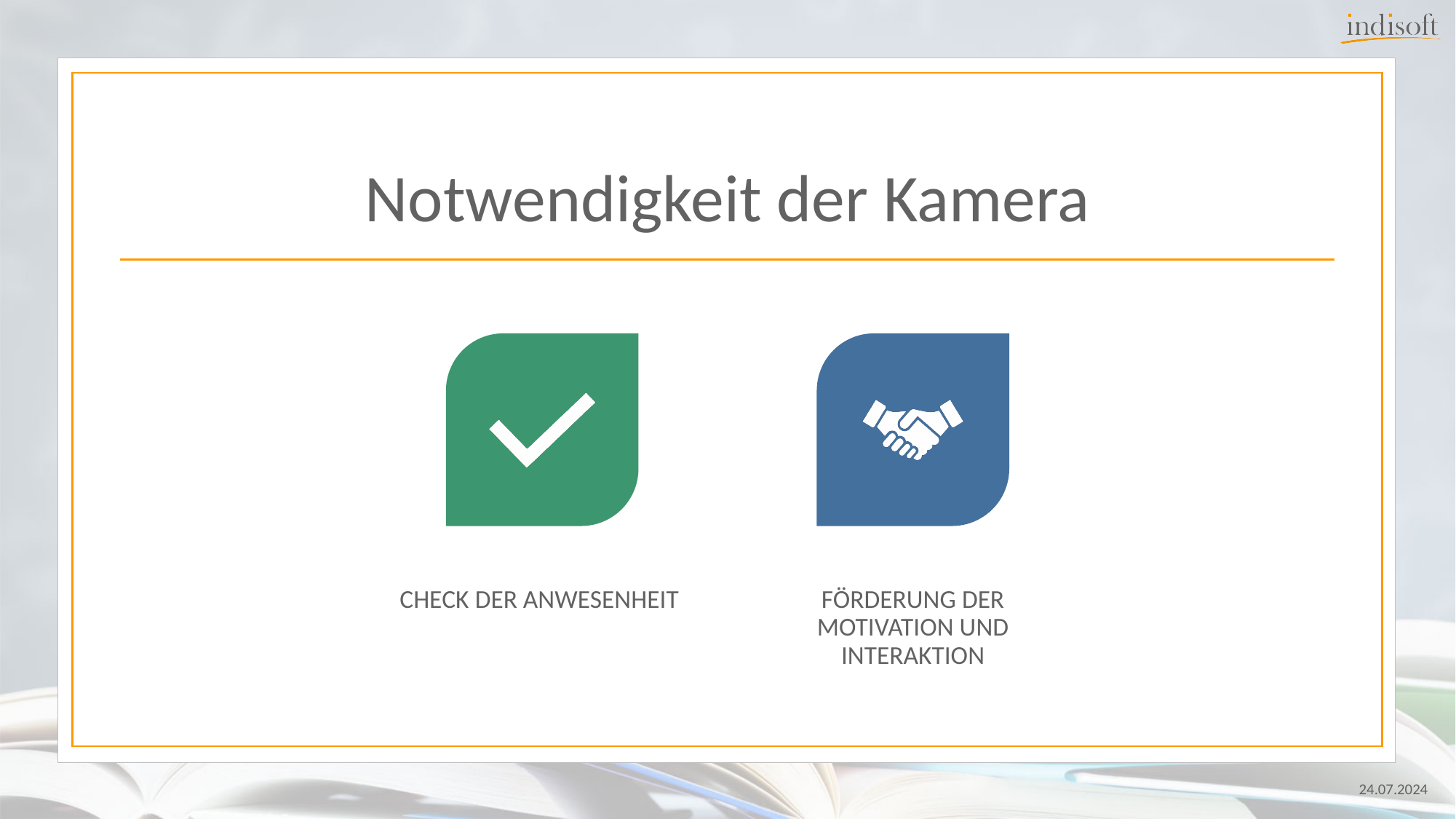

# Notwendigkeit der Kamera
Check der Anwesenheit
Förderung der Motivation und Interaktion
24.07.2024